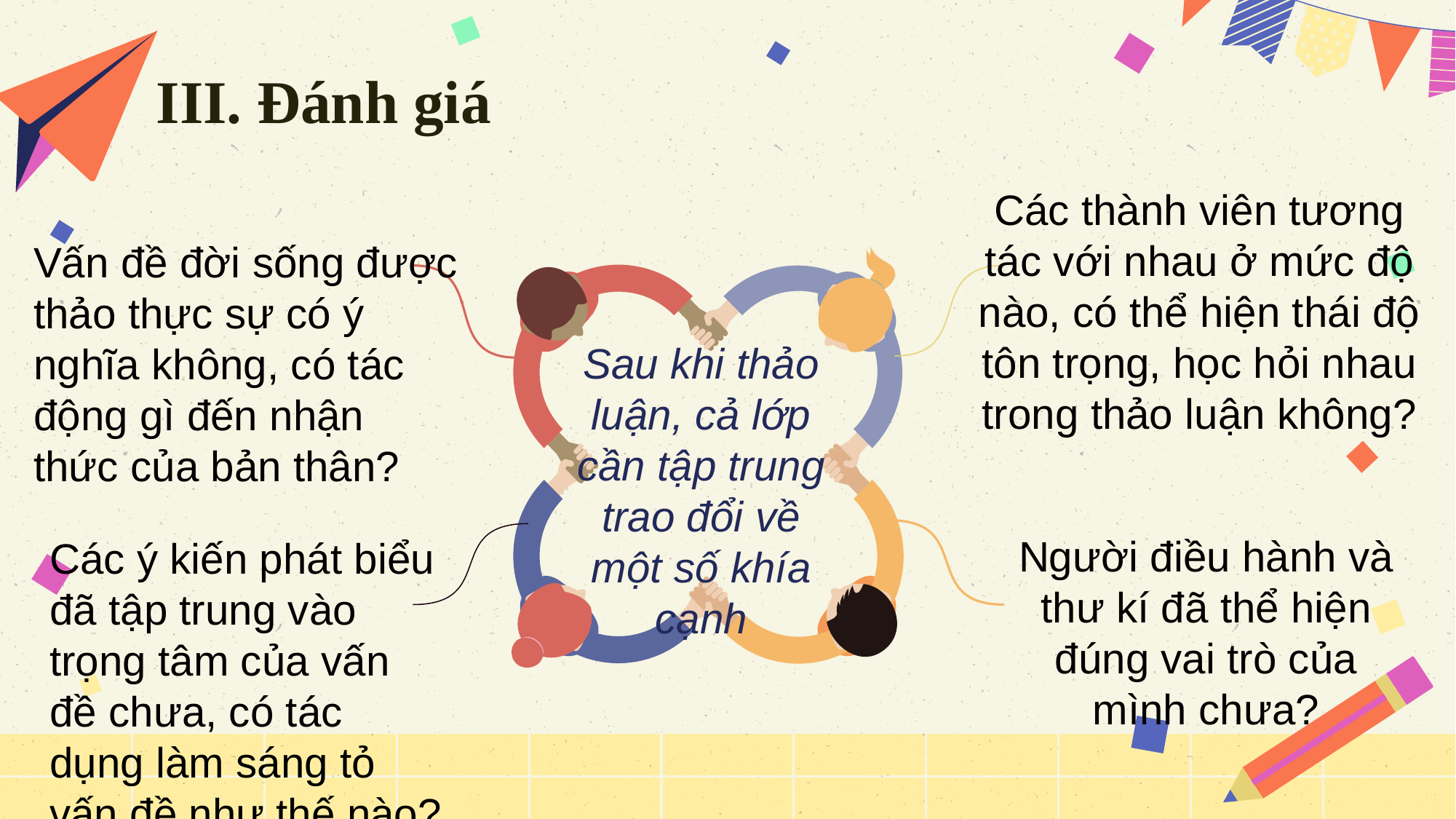

# III. Đánh giá

Các thành viên tương tác với nhau ở mức độ nào, có thể hiện thái độ tôn trọng, học hỏi nhau trong thảo luận không?
Vấn đề đời sống được thảo thực sự có ý nghĩa không, có tác động gì đến nhận thức của bản thân?

Sau khi thảo luận, cả lớp cần tập trung trao đổi về một số khía cạnh
Người điều hành và thư kí đã thể hiện đúng vai trò của mình chưa?
Các ý kiến phát biểu đã tập trung vào trọng tâm của vấn đề chưa, có tác dụng làm sáng tỏ vấn đề như thế nào?